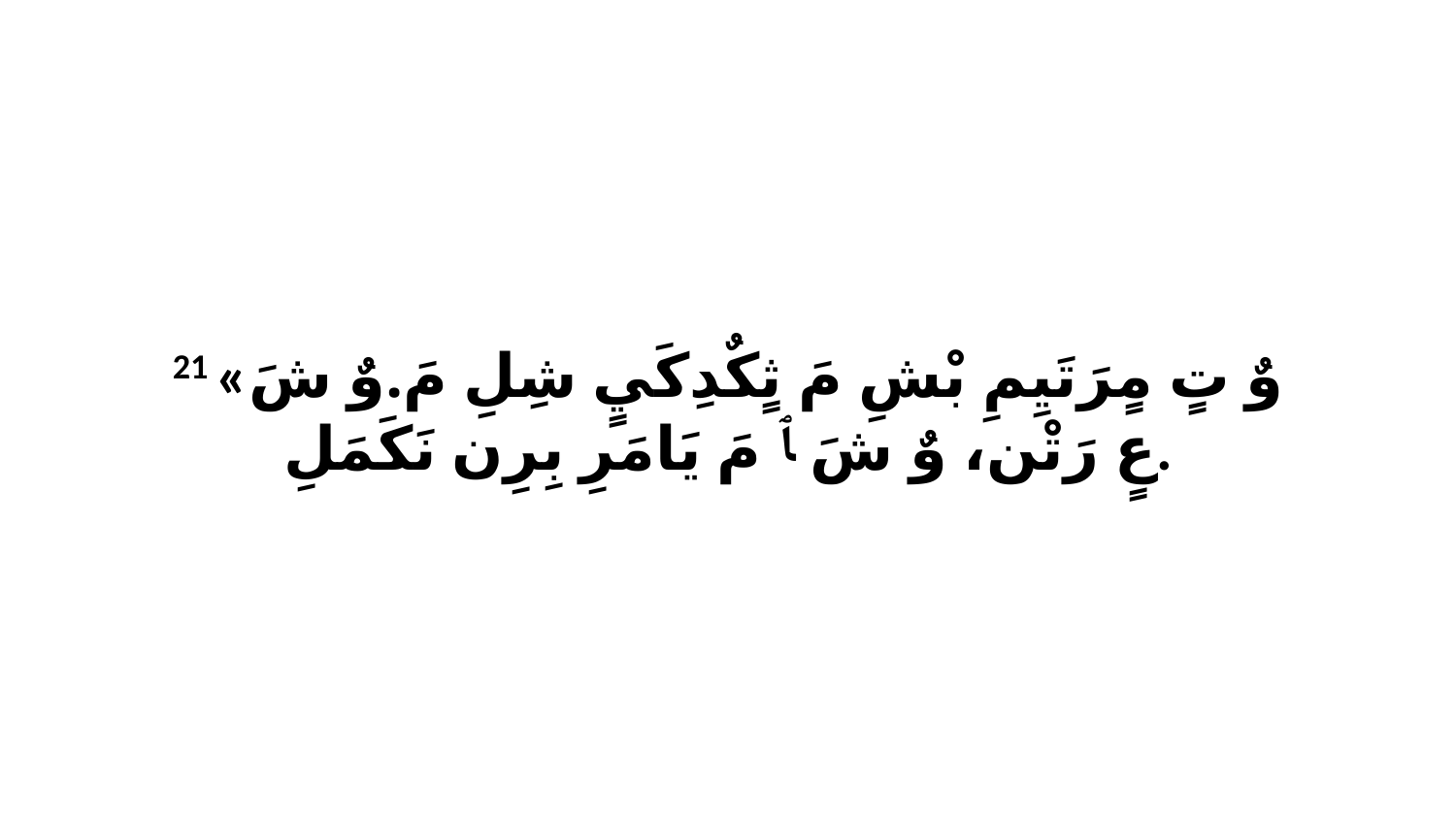

21 «وٌ تٍ مٍرَتَيِمِ بْشِ مَ ثٍكٌدِكَيٍ شِلِ مَ.وٌ شَ عٍ رَتْن، وٌ شَ ﭑ مَ يَامَرِ بِرِن نَكَمَلِ.